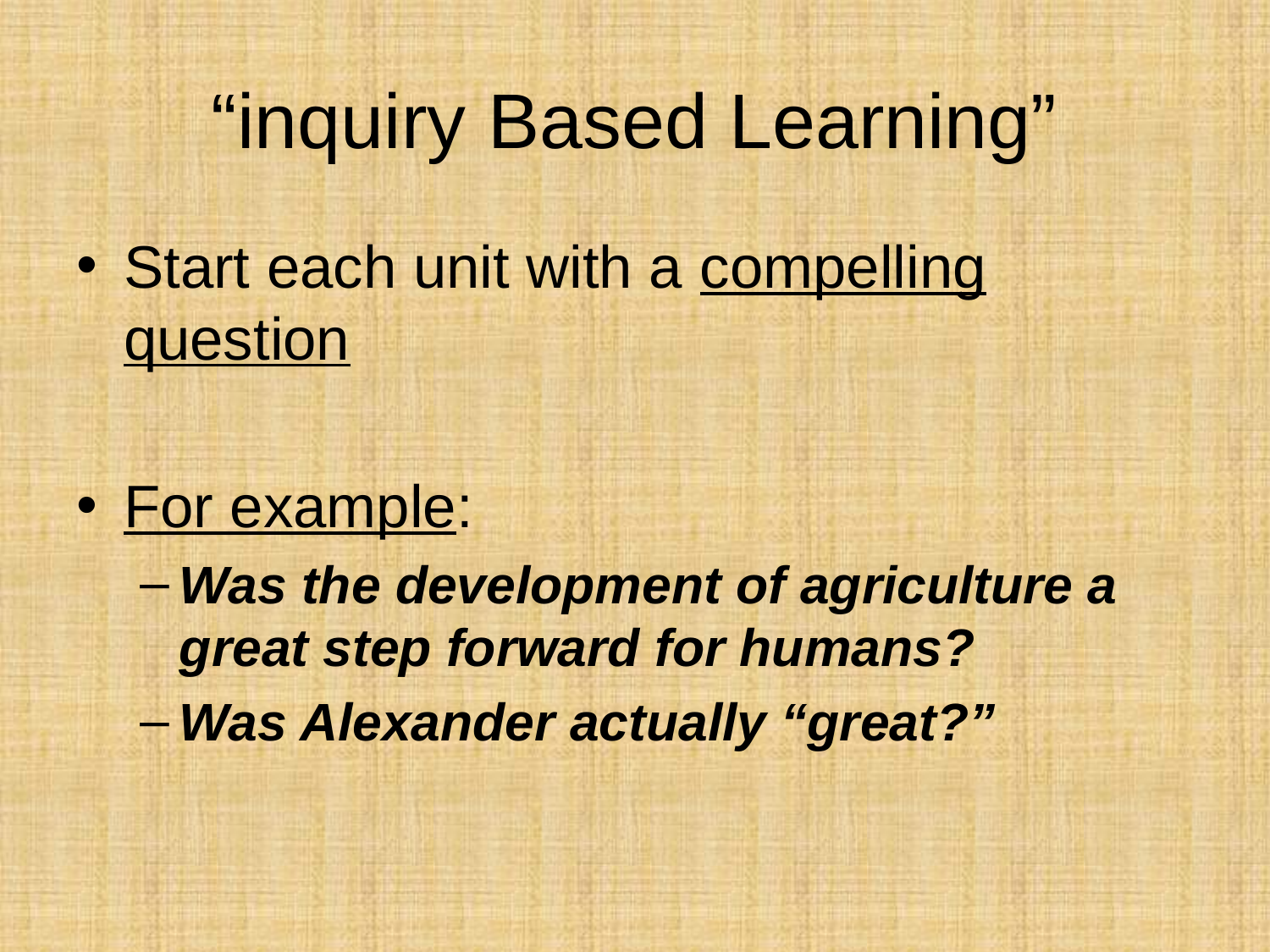

# “inquiry Based Learning”
Start each unit with a compelling question

For example:
Was the development of agriculture a great step forward for humans?
Was Alexander actually “great?”